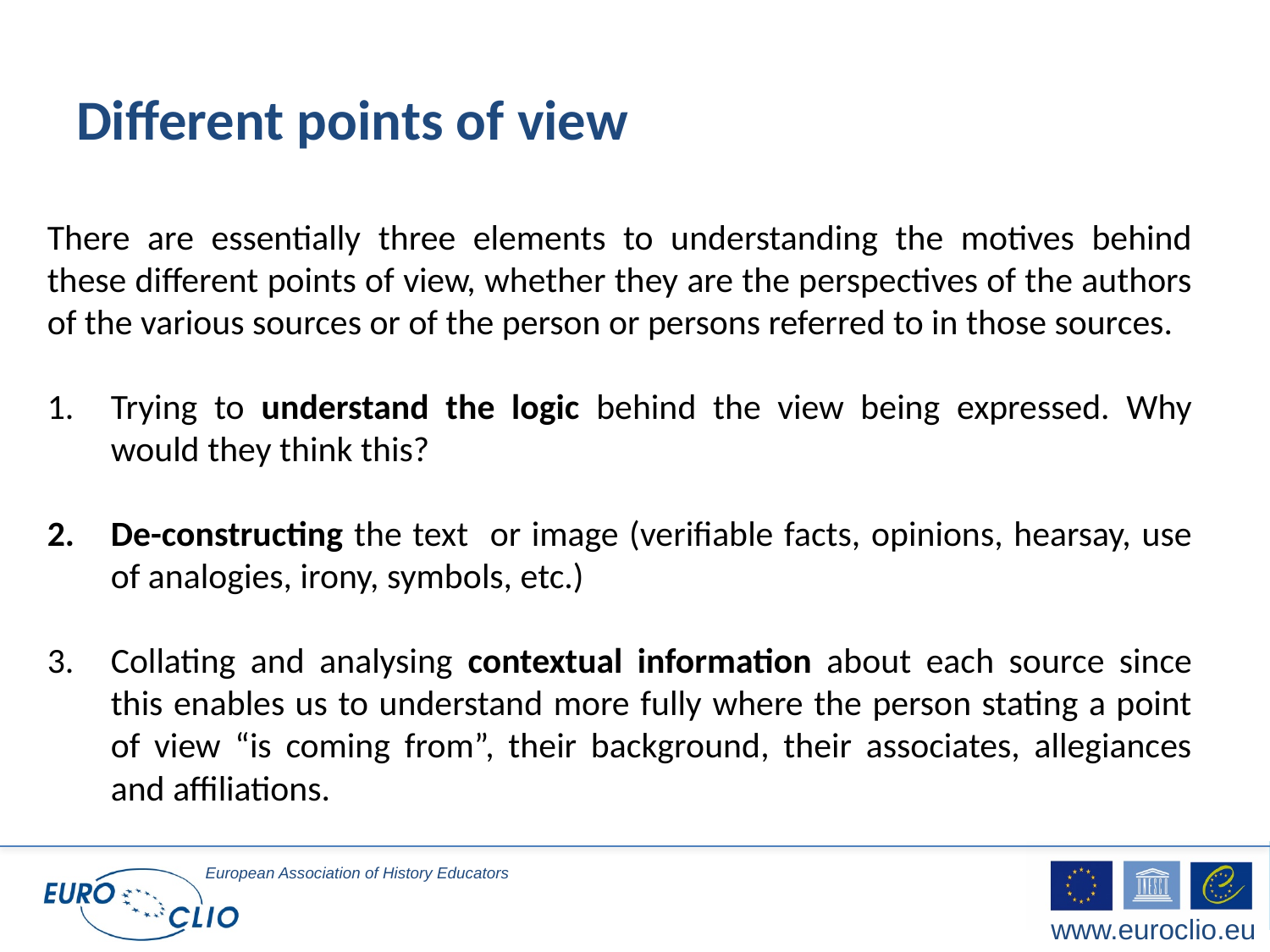

# Different points of view
There are essentially three elements to understanding the motives behind these different points of view, whether they are the perspectives of the authors of the various sources or of the person or persons referred to in those sources.

Trying to understand the logic behind the view being expressed. Why would they think this?

De-constructing the text  or image (verifiable facts, opinions, hearsay, use of analogies, irony, symbols, etc.)

Collating and analysing contextual information about each source since this enables us to understand more fully where the person stating a point of view “is coming from”, their background, their associates, allegiances and affiliations.